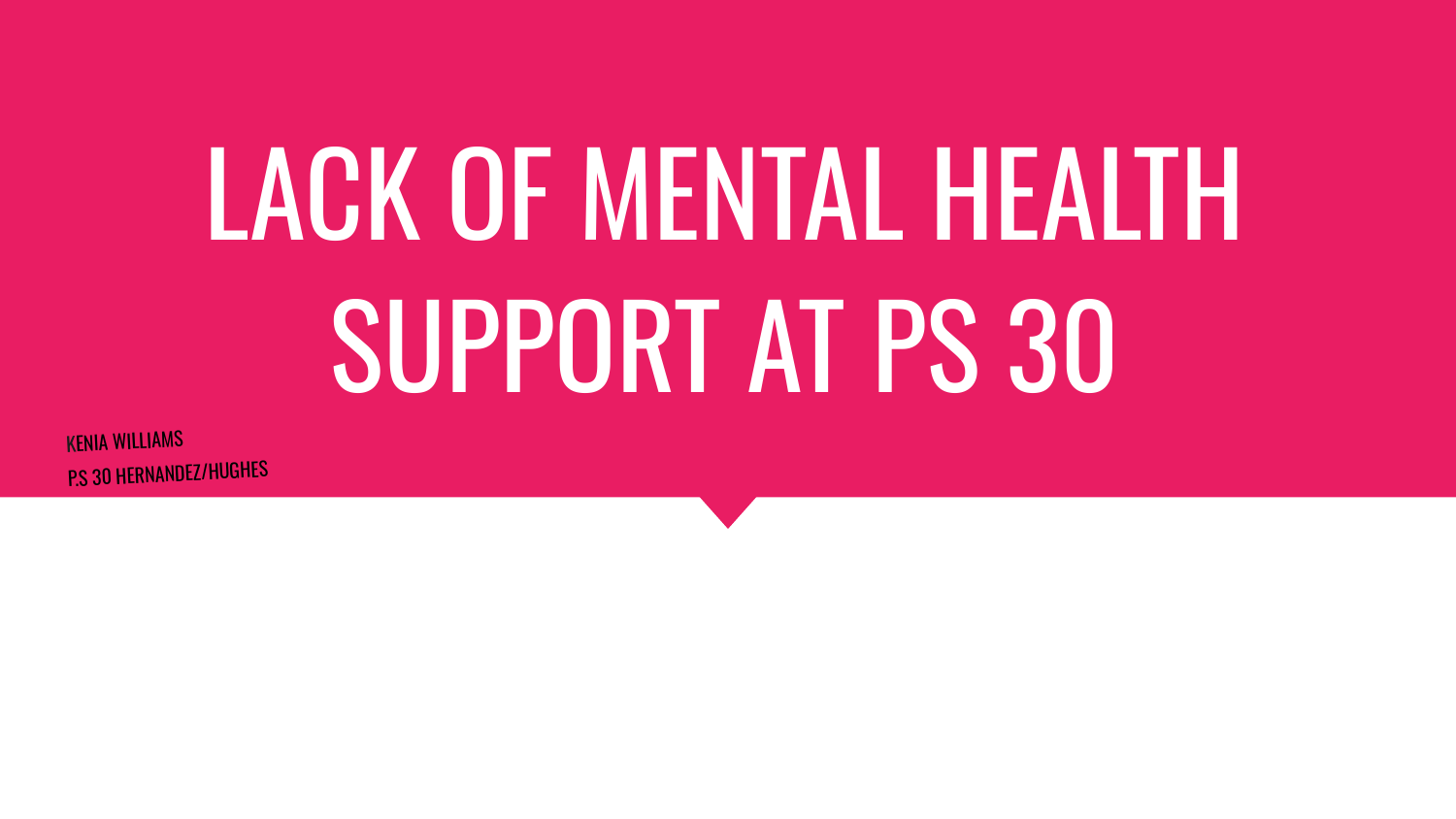

# LACK OF MENTAL HEALTH SUPPORT AT PS 30
KENIA WILLIAMS
P.S 30 HERNANDEZ/HUGHES